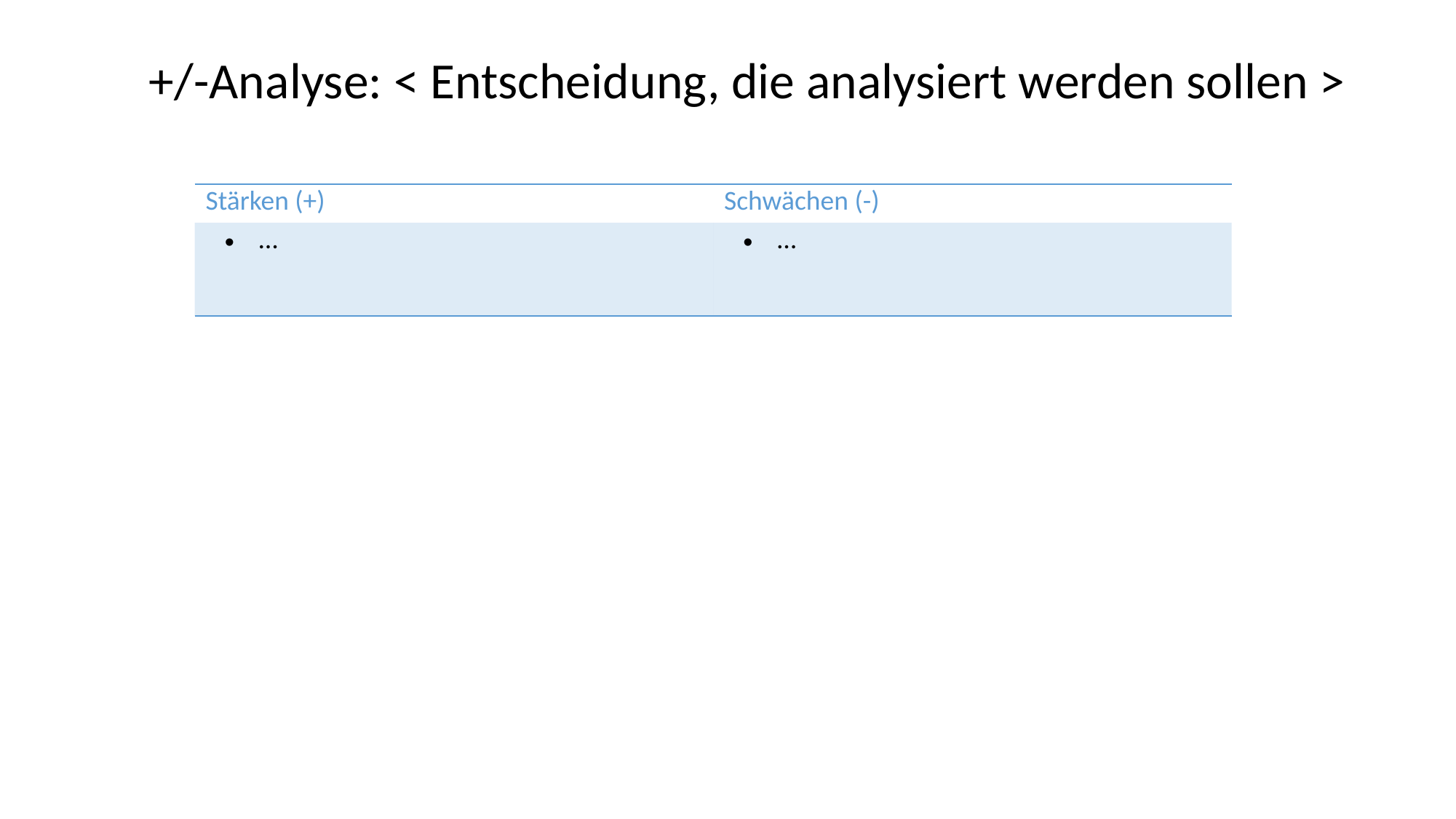

# +/-Analyse: < Entscheidung, die analysiert werden sollen >
| Stärken (+) | Schwächen (-) |
| --- | --- |
| … | … |